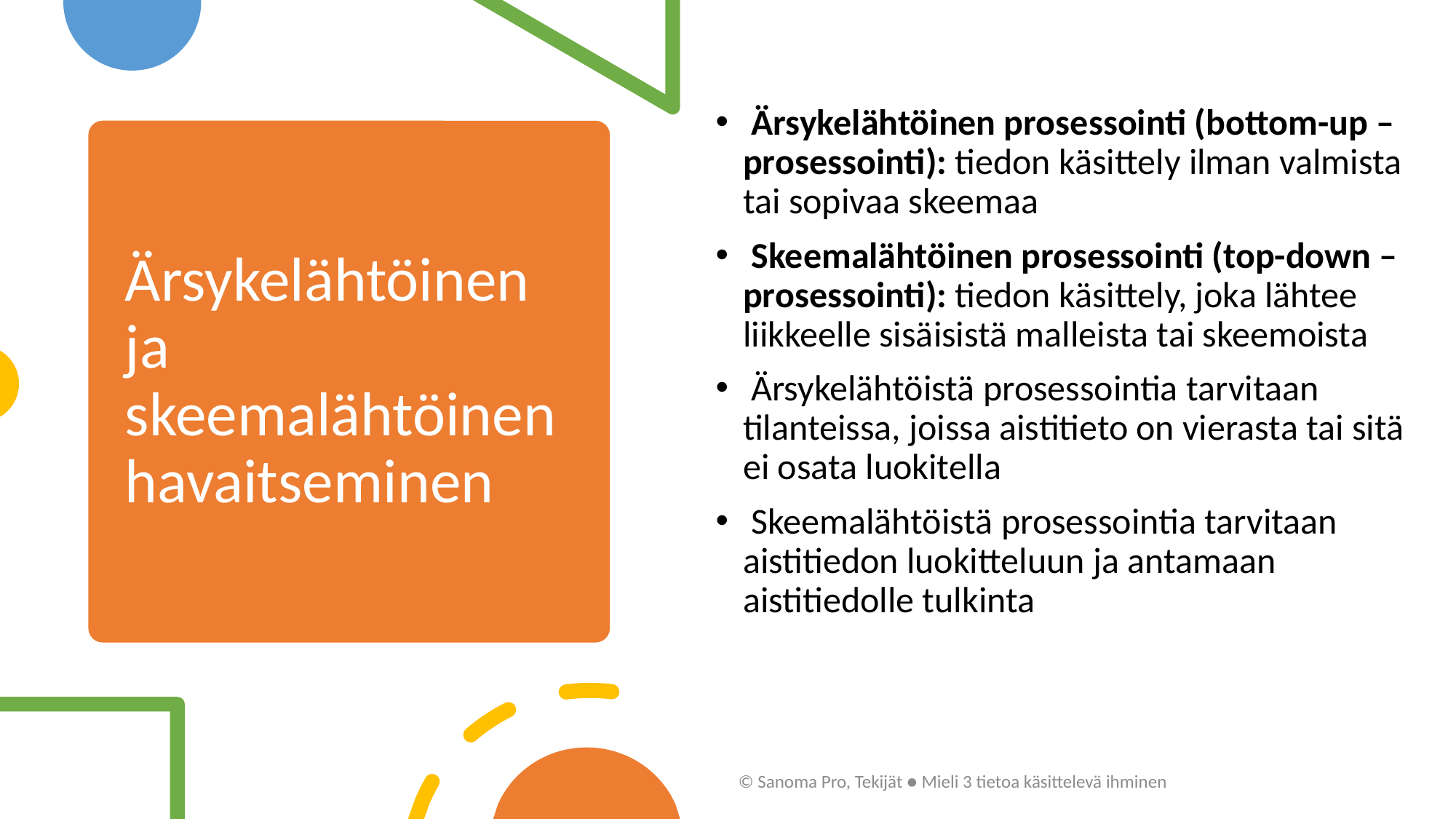

Ärsykelähtöinen prosessointi (bottom-up –prosessointi): tiedon käsittely ilman valmista tai sopivaa skeemaa
 Skeemalähtöinen prosessointi (top-down –prosessointi): tiedon käsittely, joka lähtee liikkeelle sisäisistä malleista tai skeemoista
 Ärsykelähtöistä prosessointia tarvitaan tilanteissa, joissa aistitieto on vierasta tai sitä ei osata luokitella
 Skeemalähtöistä prosessointia tarvitaan aistitiedon luokitteluun ja antamaan aistitiedolle tulkinta

# Ärsykelähtöinen ja skeemalähtöinen havaitseminen

© Sanoma Pro, Tekijät ● Mieli 3 tietoa käsittelevä ihminen